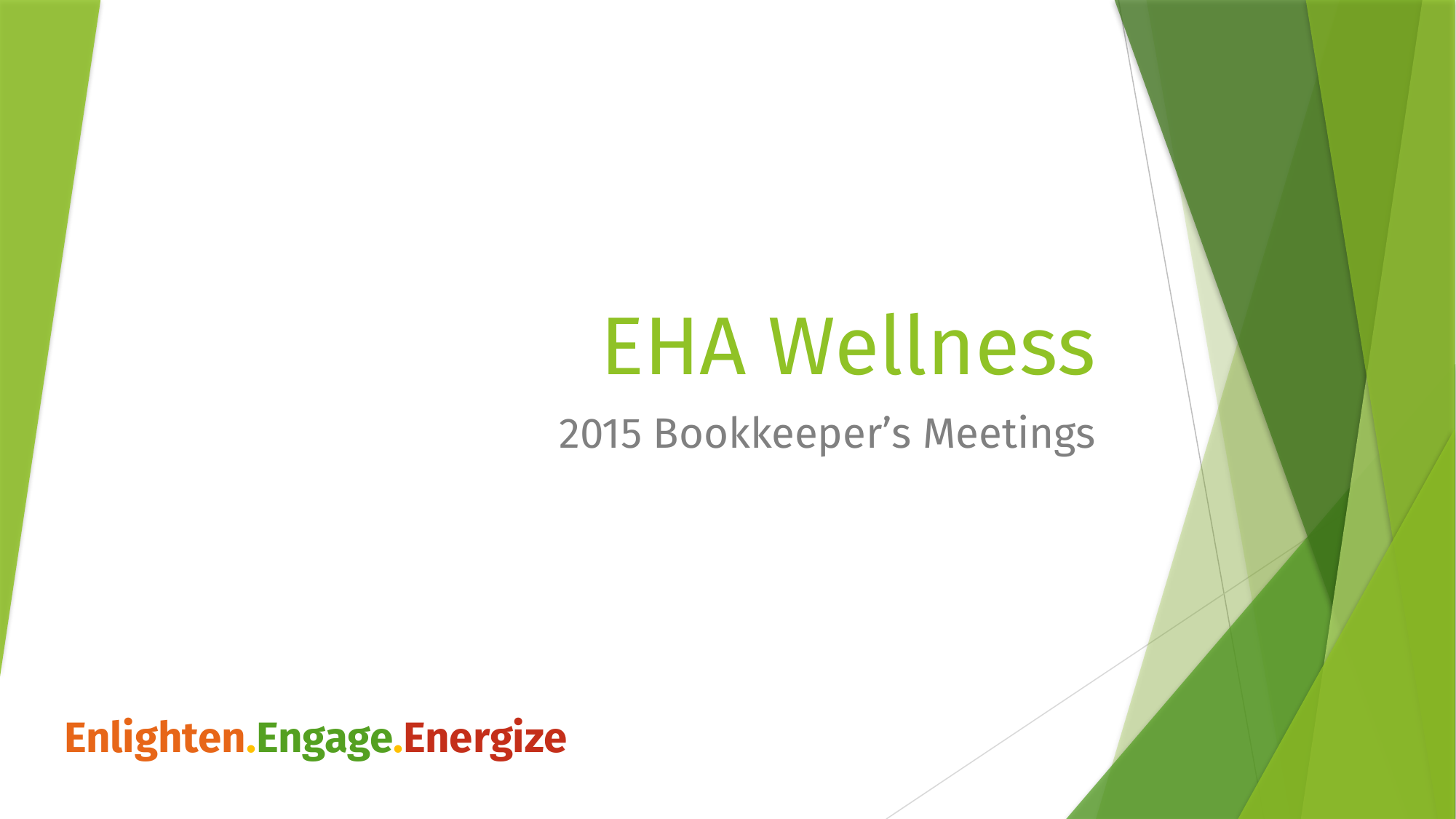

# EHA Wellness
2015 Bookkeeper’s Meetings
Enlighten.Engage.Energize